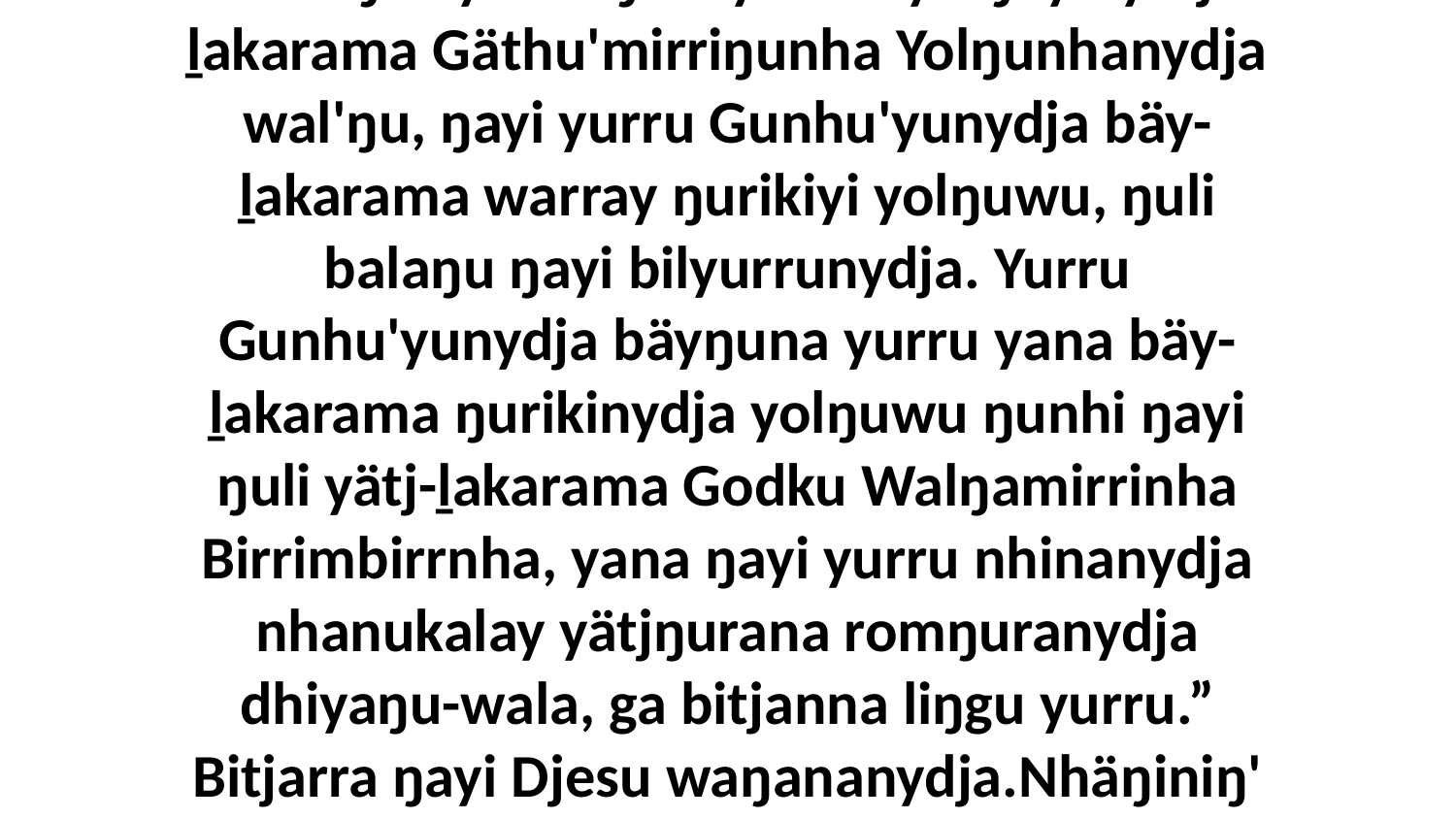

32 Ga ŋuli yurru ŋula yolthu yolŋuyu yätj-ḻakarama Gäthu'mirriŋunha Yolŋunhanydja wal'ŋu, ŋayi yurru Gunhu'yunydja bäy-ḻakarama warray ŋurikiyi yolŋuwu, ŋuli balaŋu ŋayi bilyurrunydja. Yurru Gunhu'yunydja bäyŋuna yurru yana bäy-ḻakarama ŋurikinydja yolŋuwu ŋunhi ŋayi ŋuli yätj-ḻakarama Godku Walŋamirrinha Birrimbirrnha, yana ŋayi yurru nhinanydja nhanukalay yätjŋurana romŋuranydja dhiyaŋu-wala, ga bitjanna liŋgu yurru.” Bitjarra ŋayi Djesu waŋananydja.Nhäŋiniŋ' dharpa ga borum dharpa